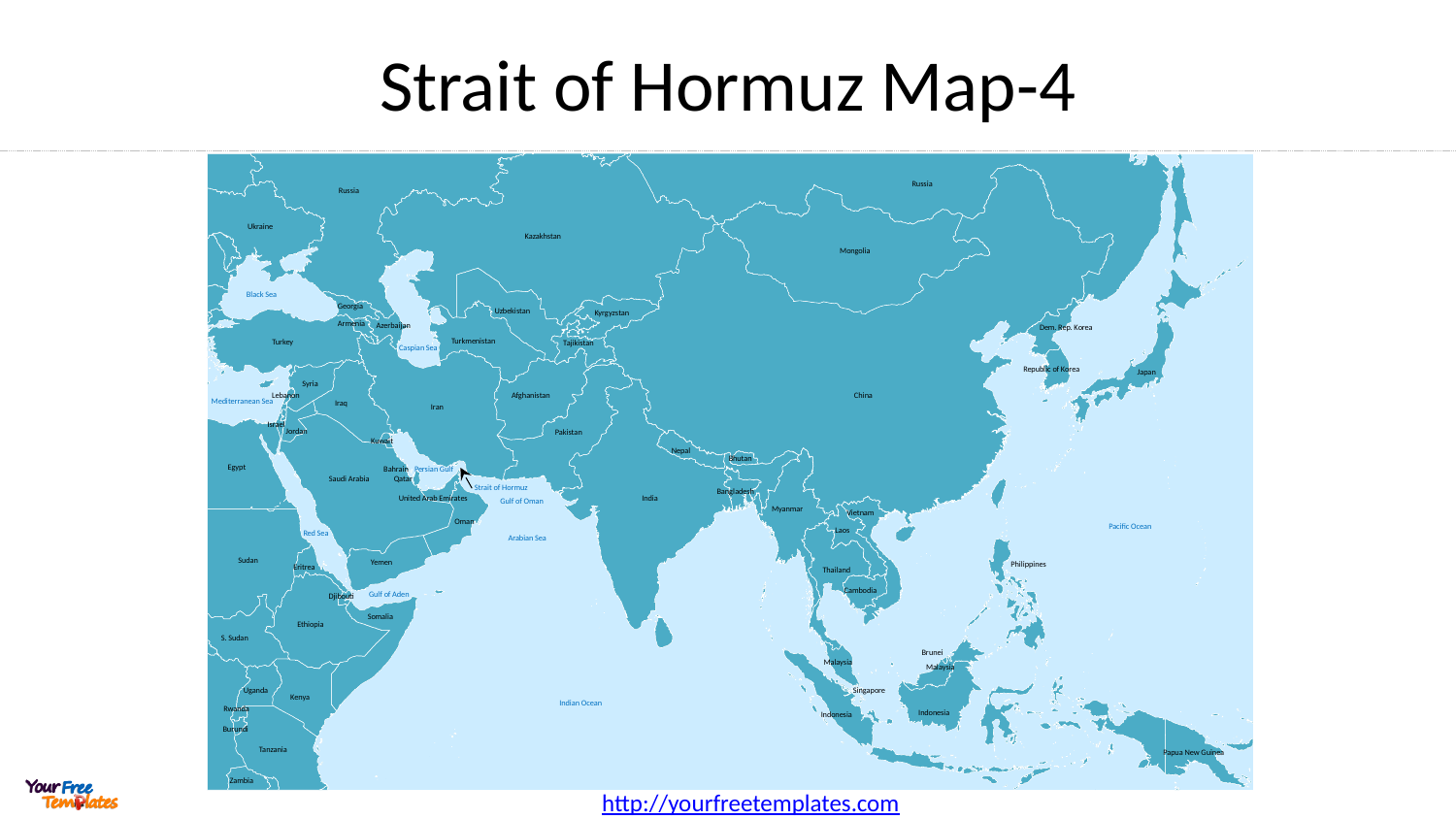

# Strait of Hormuz Map-4

Russia
Russia
Ukraine
Kazakhstan
Mongolia
Georgia
Uzbekistan
Kyrgyzstan
Armenia
Azerbaijan
Dem. Rep. Korea
Turkmenistan
Turkey
Tajikistan
Republic of Korea
Japan
Syria
China
Lebanon
Afghanistan
Iraq
Iran
Israel
Jordan
Pakistan
Kuwait
Nepal
Bhutan
Egypt
Bahrain
Qatar
Saudi Arabia
Bangladesh
United Arab Emirates
India
Myanmar
Vietnam
Oman
Laos
Sudan
Yemen
Philippines
Eritrea
Thailand
Cambodia
Djibouti
Somalia
Ethiopia
S. Sudan
Brunei
Malaysia
Malaysia
Singapore
Uganda
Kenya
Rwanda
Indonesia
Indonesia
Burundi
Tanzania
Papua New Guinea
Zambia

Black Sea
Caspian Sea
Mediterranean Sea
Persian Gulf
Strait of Hormuz
Gulf of Oman
Pacific Ocean
Red Sea
Arabian Sea
Gulf of Aden
Indian Ocean